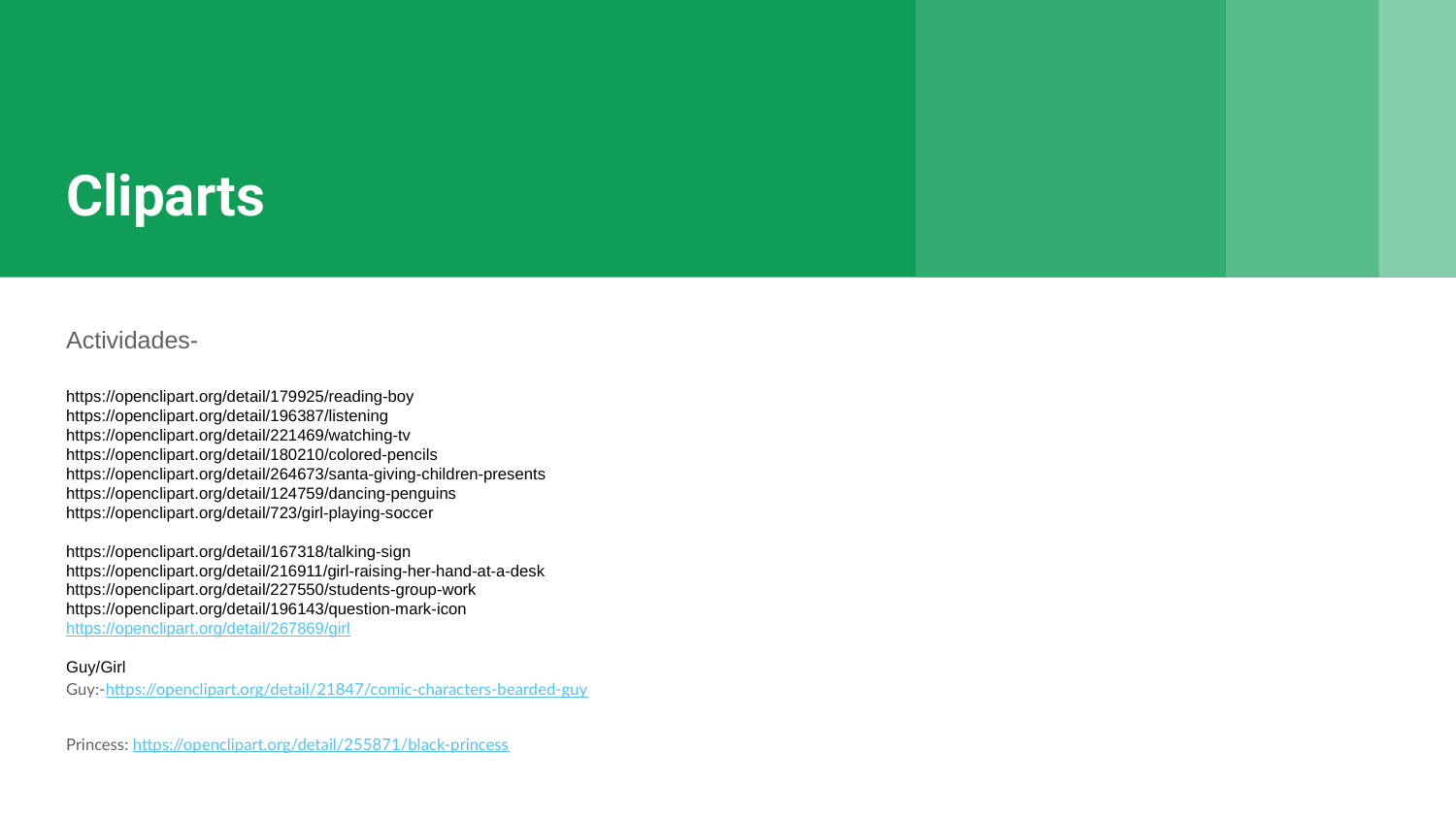

# Cliparts
Actividades-
https://openclipart.org/detail/179925/reading-boy
https://openclipart.org/detail/196387/listening
https://openclipart.org/detail/221469/watching-tv
https://openclipart.org/detail/180210/colored-pencils
https://openclipart.org/detail/264673/santa-giving-children-presents
https://openclipart.org/detail/124759/dancing-penguins
https://openclipart.org/detail/723/girl-playing-soccer

https://openclipart.org/detail/167318/talking-sign
https://openclipart.org/detail/216911/girl-raising-her-hand-at-a-desk
https://openclipart.org/detail/227550/students-group-work
https://openclipart.org/detail/196143/question-mark-icon
https://openclipart.org/detail/267869/girl

Guy/Girl
Guy:-https://openclipart.org/detail/21847/comic-characters-bearded-guy
Princess: https://openclipart.org/detail/255871/black-princess